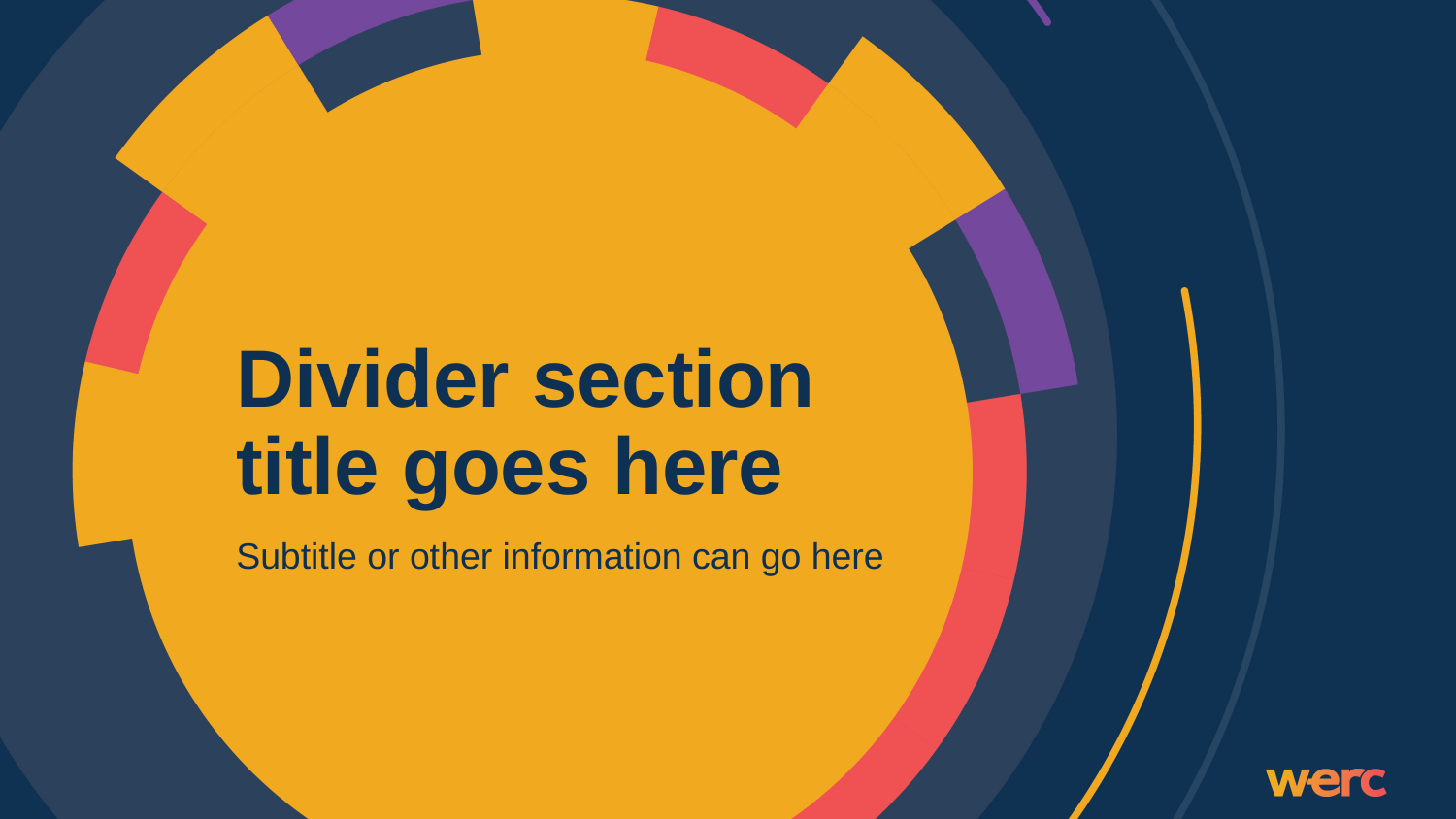

# Divider section title goes here
Subtitle or other information can go here